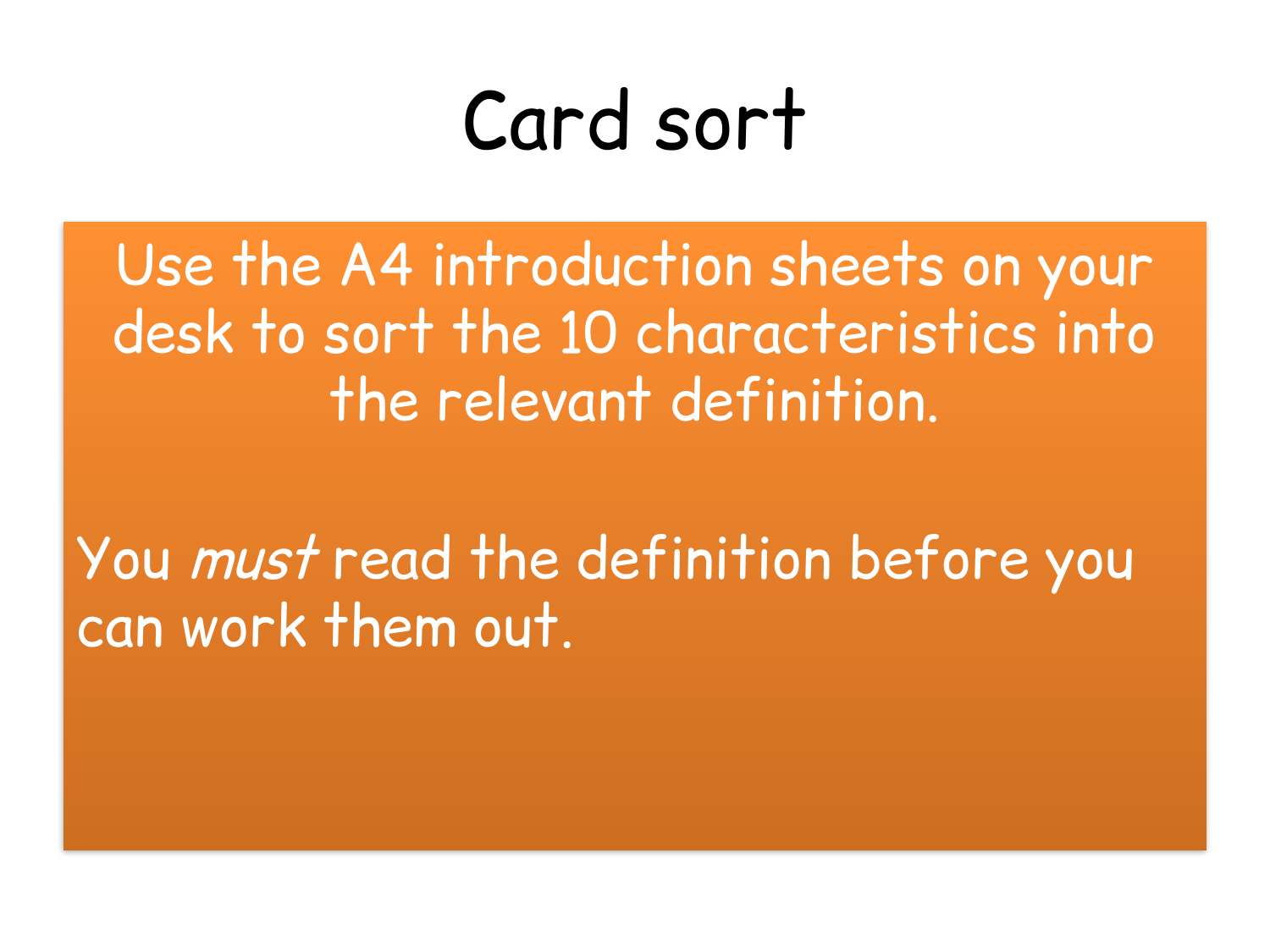

# Card sort
Use the A4 introduction sheets on your desk to sort the 10 characteristics into the relevant definition.

You must read the definition before you  can work them out.